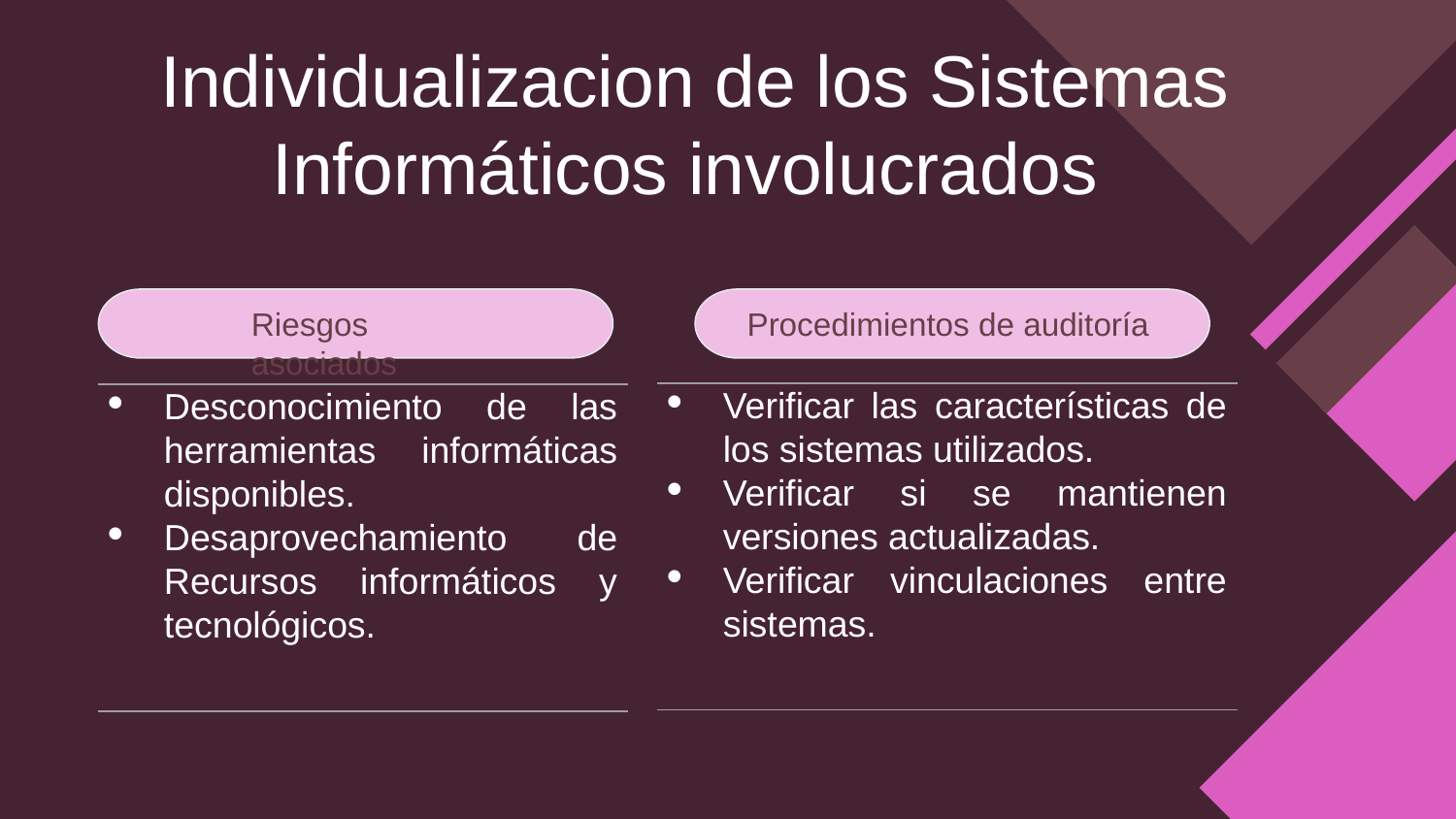

| Individualizacion de los Sistemas Informáticos involucrados |
| --- |

Riesgos asociados
Procedimientos de auditoría
| Verificar las características de los sistemas utilizados. Verificar si se mantienen versiones actualizadas. Verificar vinculaciones entre sistemas. |
| --- |
| Desconocimiento de las herramientas informáticas disponibles. Desaprovechamiento de Recursos informáticos y tecnológicos. |
| --- |